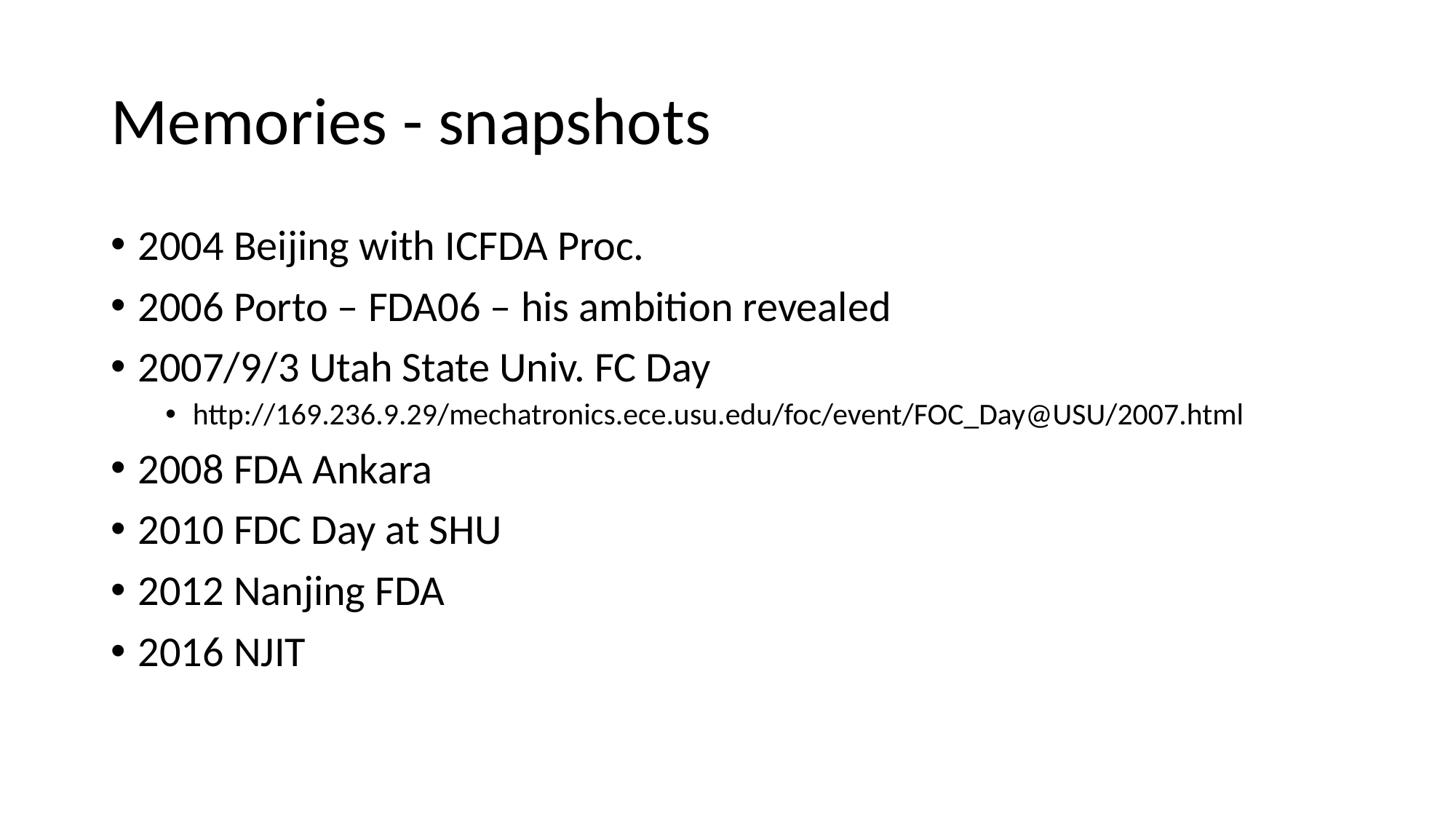

# Memories - snapshots
2004 Beijing with ICFDA Proc.
2006 Porto – FDA06 – his ambition revealed
2007/9/3 Utah State Univ. FC Day
http://169.236.9.29/mechatronics.ece.usu.edu/foc/event/FOC_Day@USU/2007.html
2008 FDA Ankara
2010 FDC Day at SHU
2012 Nanjing FDA
2016 NJIT